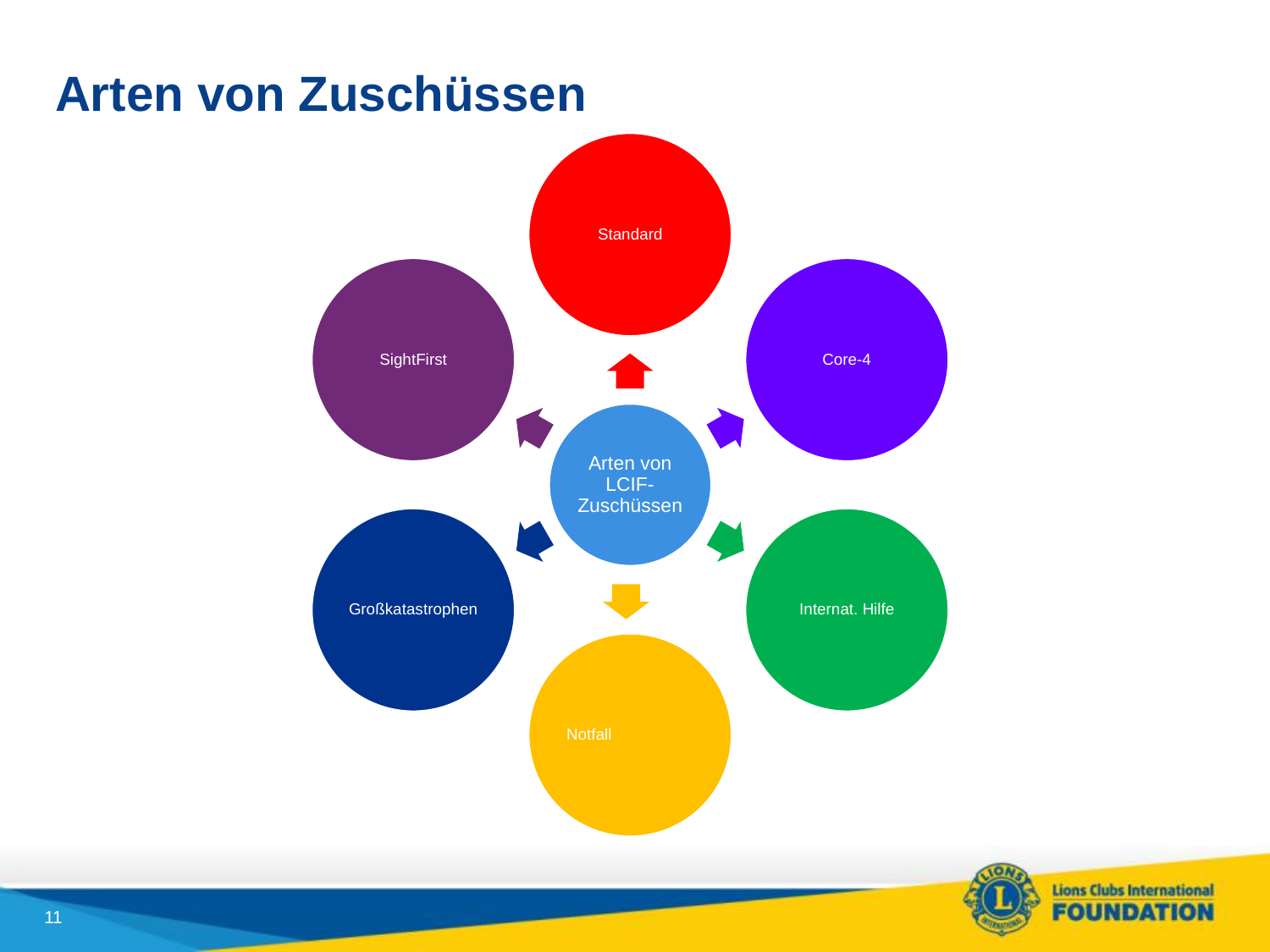

# Arten von Zuschüssen
Arten von LCIF-Zuschüssen

Standard

Core-4

Internat. Hilfe

Notfall

Großkatastrophen

SightFirst